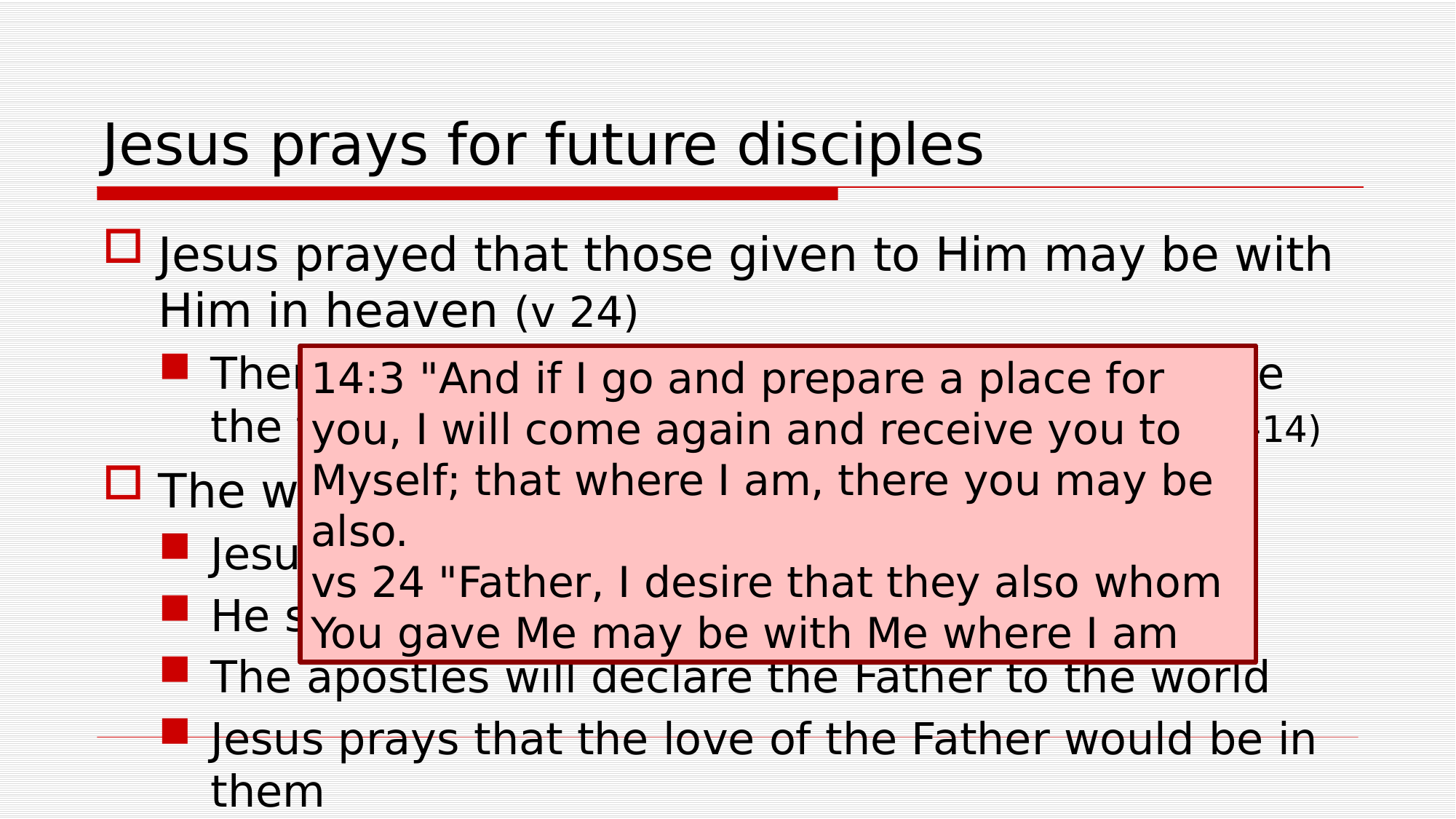

# Jesus prays for future disciples
Jesus prayed that those given to Him may be with Him in heaven (v 24)
There we will see Him in the glory He had before the foundations of the world (2 Thessalonians 2:13-14)
The world did not know the Father	 (v 25)
Jesus knew the Father
He showed the Father to the apostles (14:9)
The apostles will declare the Father to the world
Jesus prays that the love of the Father would be in them
14:3 "And if I go and prepare a place for you, I will come again and receive you to Myself; that where I am, there you may be also.
vs 24 "Father, I desire that they also whom You gave Me may be with Me where I am